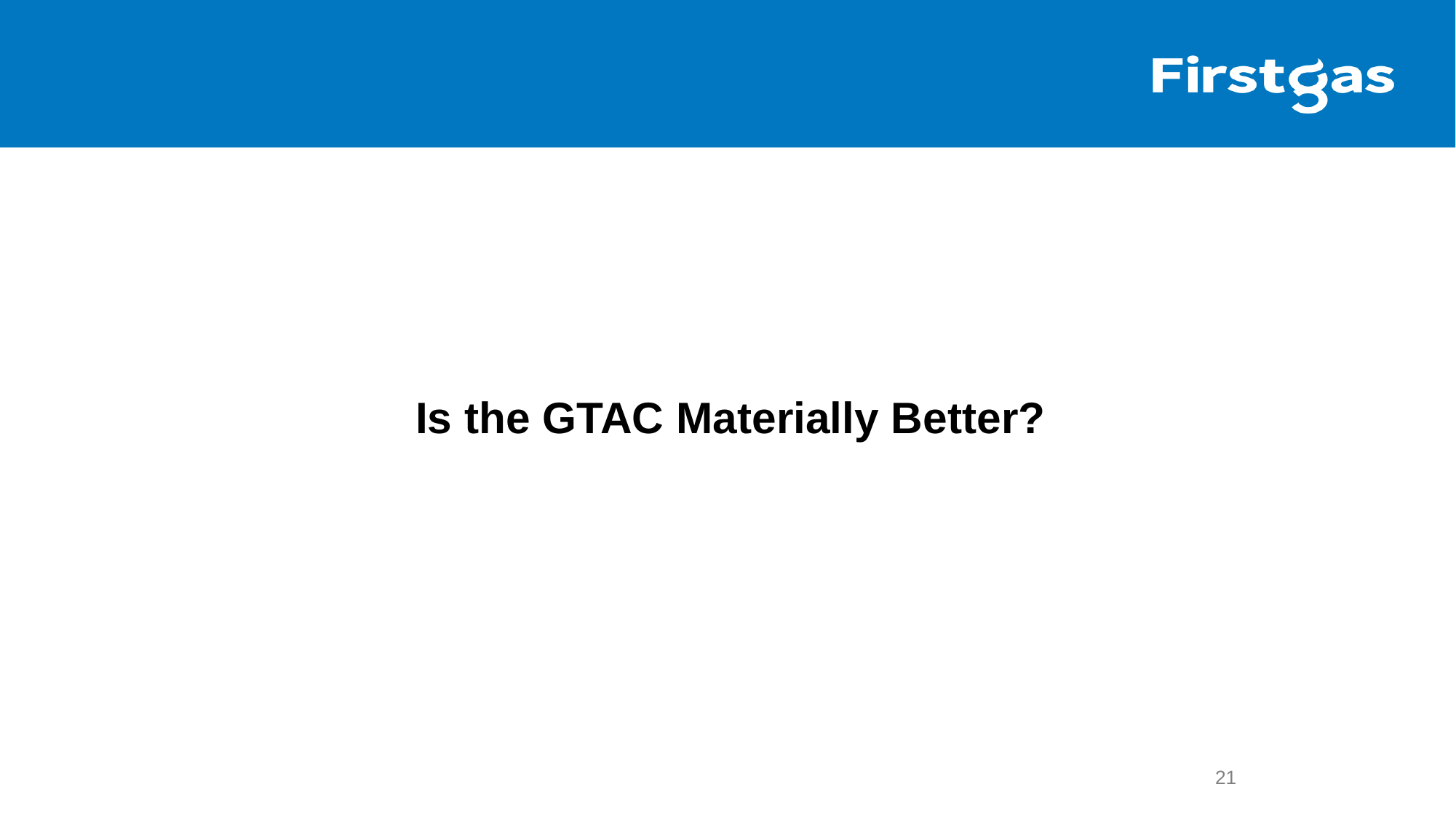

# Is the GTAC Materially Better?
21